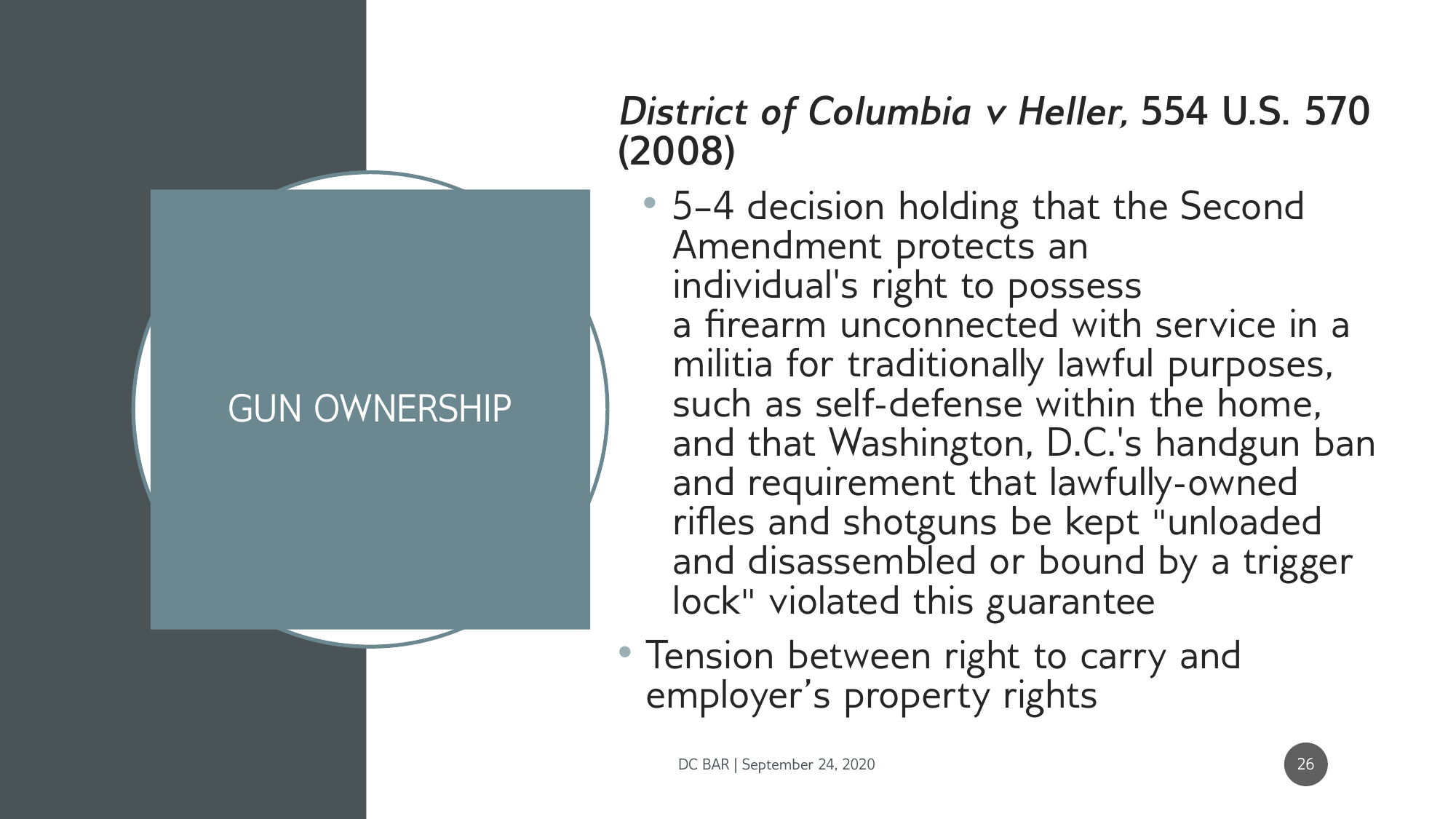

District of Columbia v Heller, 554 U.S. 570 (2008)
5–4 decision holding that the Second Amendment protects an individual's right to possess a firearm unconnected with service in a militia for traditionally lawful purposes, such as self-defense within the home, and that Washington, D.C.'s handgun ban and requirement that lawfully-owned rifles and shotguns be kept "unloaded and disassembled or bound by a trigger lock" violated this guarantee
Tension between right to carry and employer’s property rights

# GUN OWNERSHIP
26
DC BAR | September 24, 2020